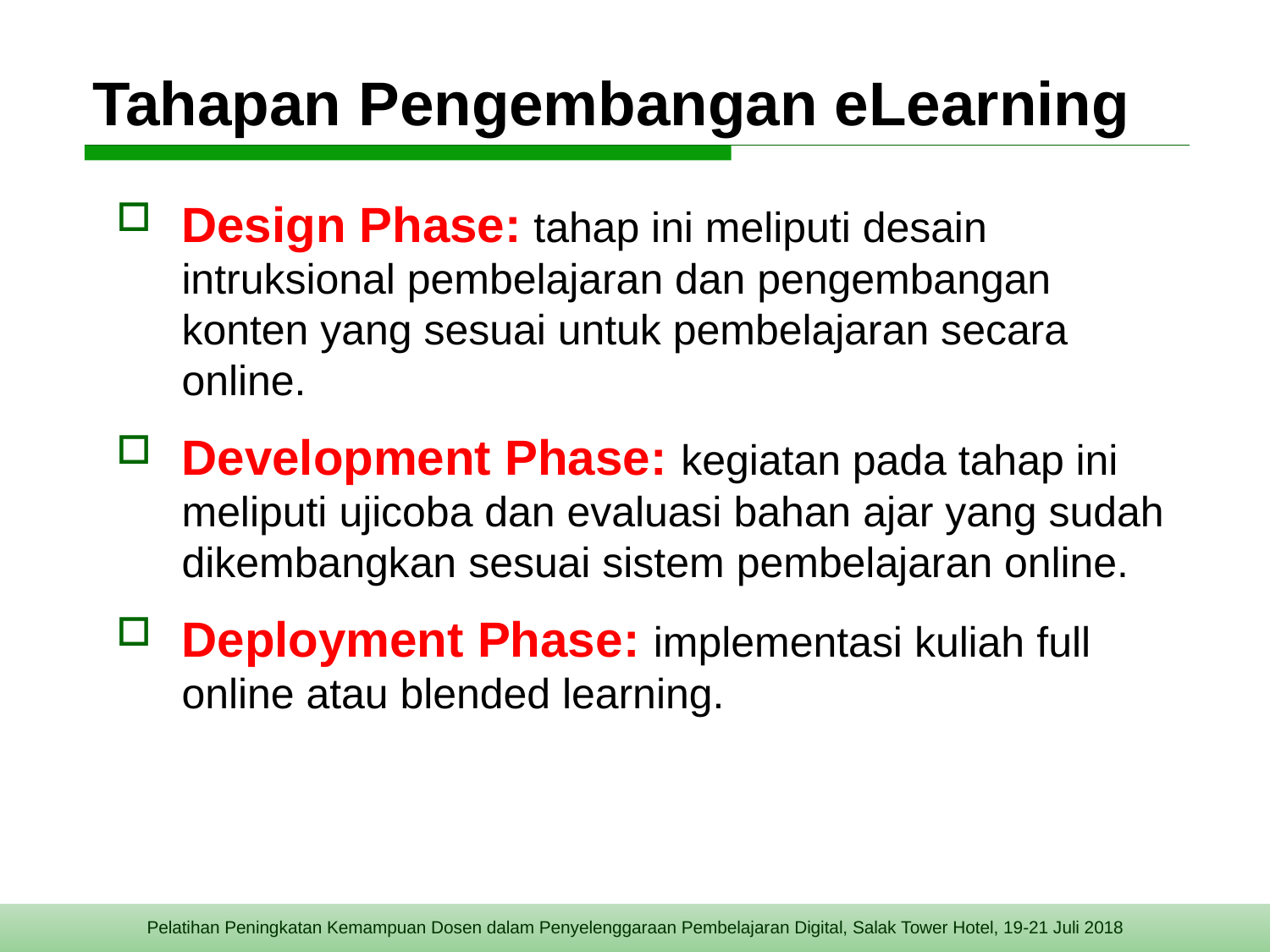

# Tahapan Pengembangan eLearning
Design Phase: tahap ini meliputi desain intruksional pembelajaran dan pengembangan konten yang sesuai untuk pembelajaran secara online.
Development Phase: kegiatan pada tahap ini meliputi ujicoba dan evaluasi bahan ajar yang sudah dikembangkan sesuai sistem pembelajaran online.
Deployment Phase: implementasi kuliah full online atau blended learning.